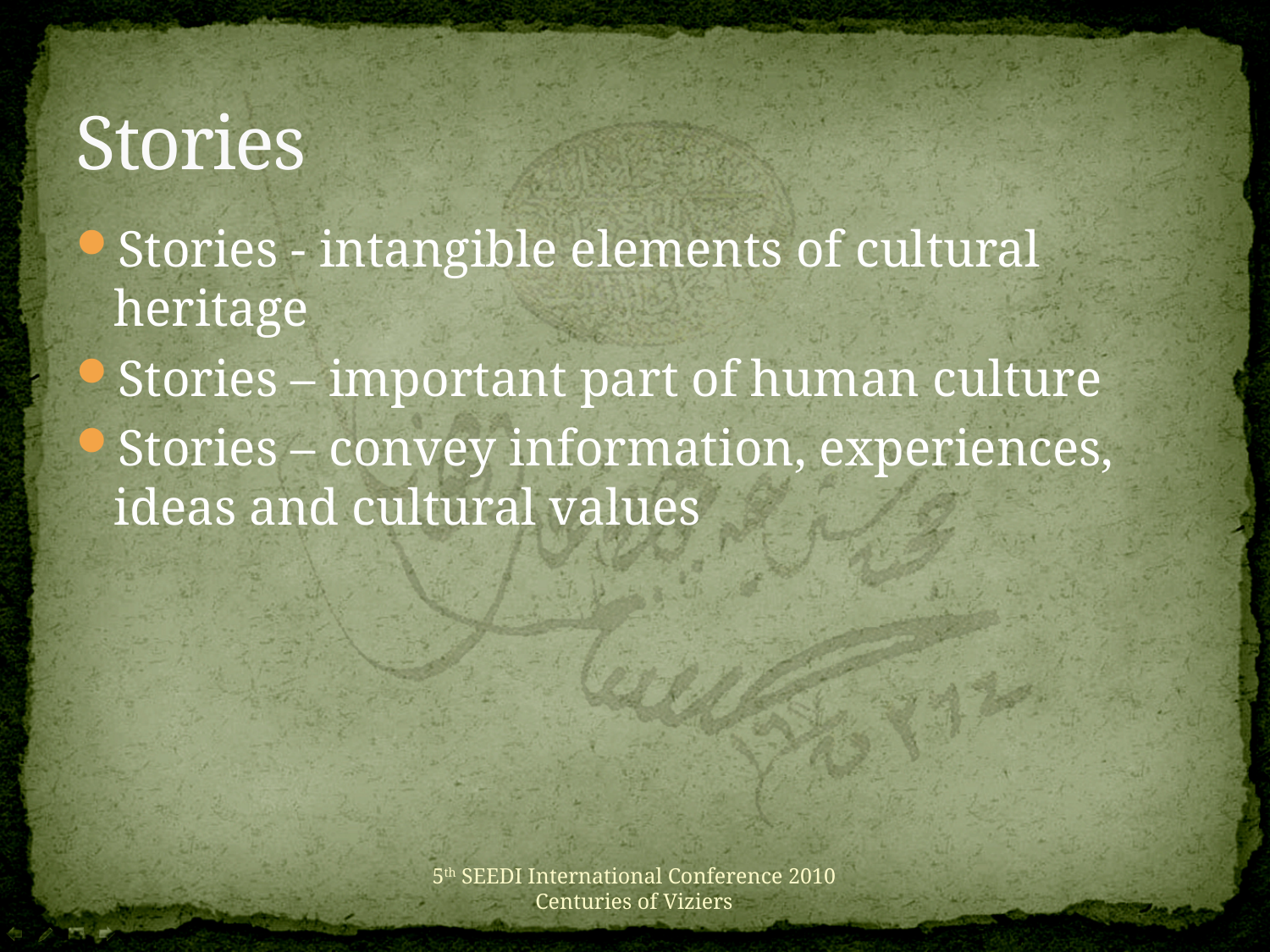

# Stories
Stories - intangible elements of cultural heritage
Stories – important part of human culture
Stories – convey information, experiences, ideas and cultural values

5th SEEDI International Conference 2010
Centuries of Viziers